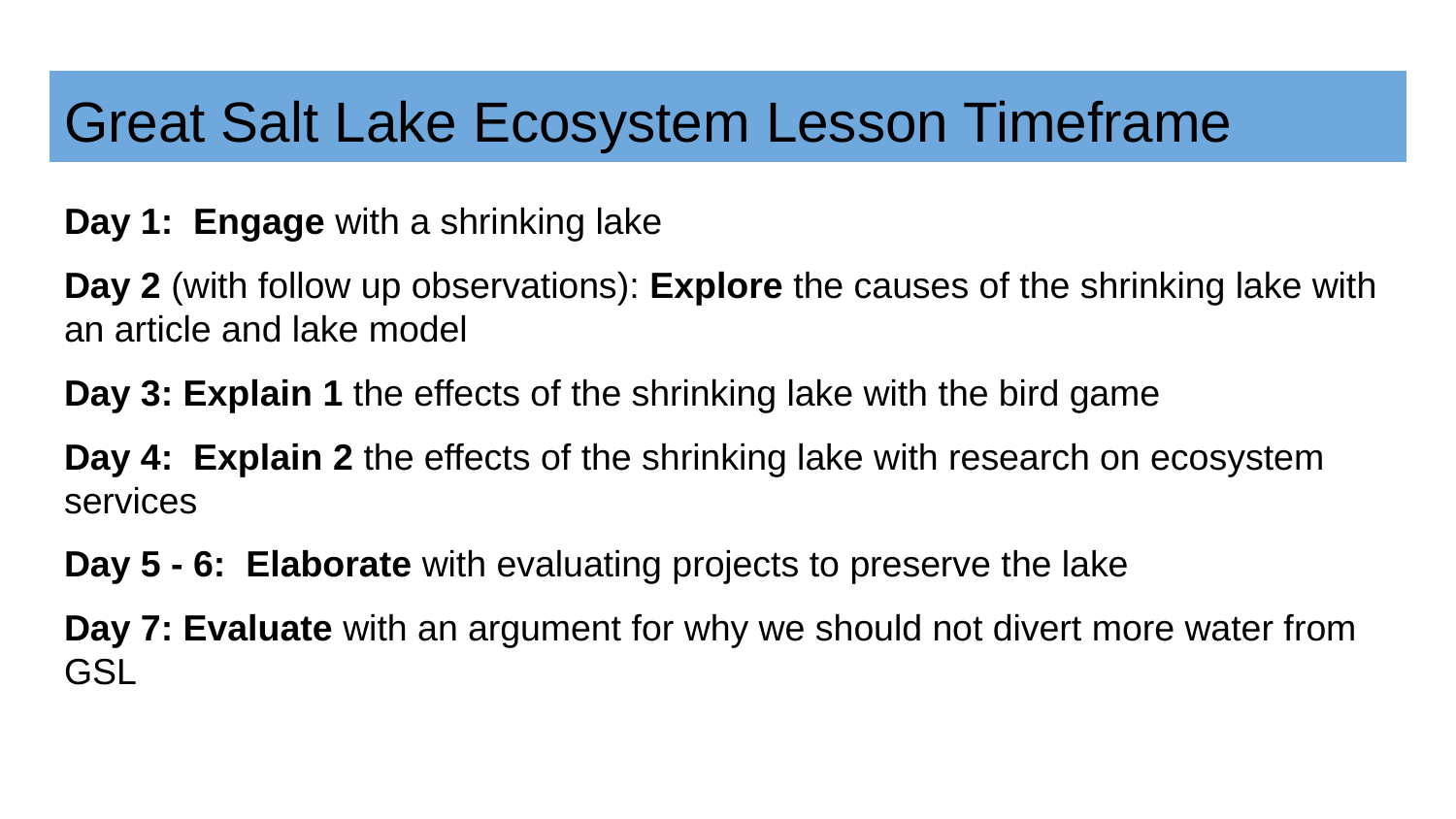

# Great Salt Lake Ecosystem Lesson Timeframe
Day 1:  Engage with a shrinking lake
Day 2 (with follow up observations): Explore the causes of the shrinking lake with an article and lake model
Day 3: Explain 1 the effects of the shrinking lake with the bird game
Day 4:  Explain 2 the effects of the shrinking lake with research on ecosystem services
Day 5 - 6:  Elaborate with evaluating projects to preserve the lake
Day 7: Evaluate with an argument for why we should not divert more water from GSL